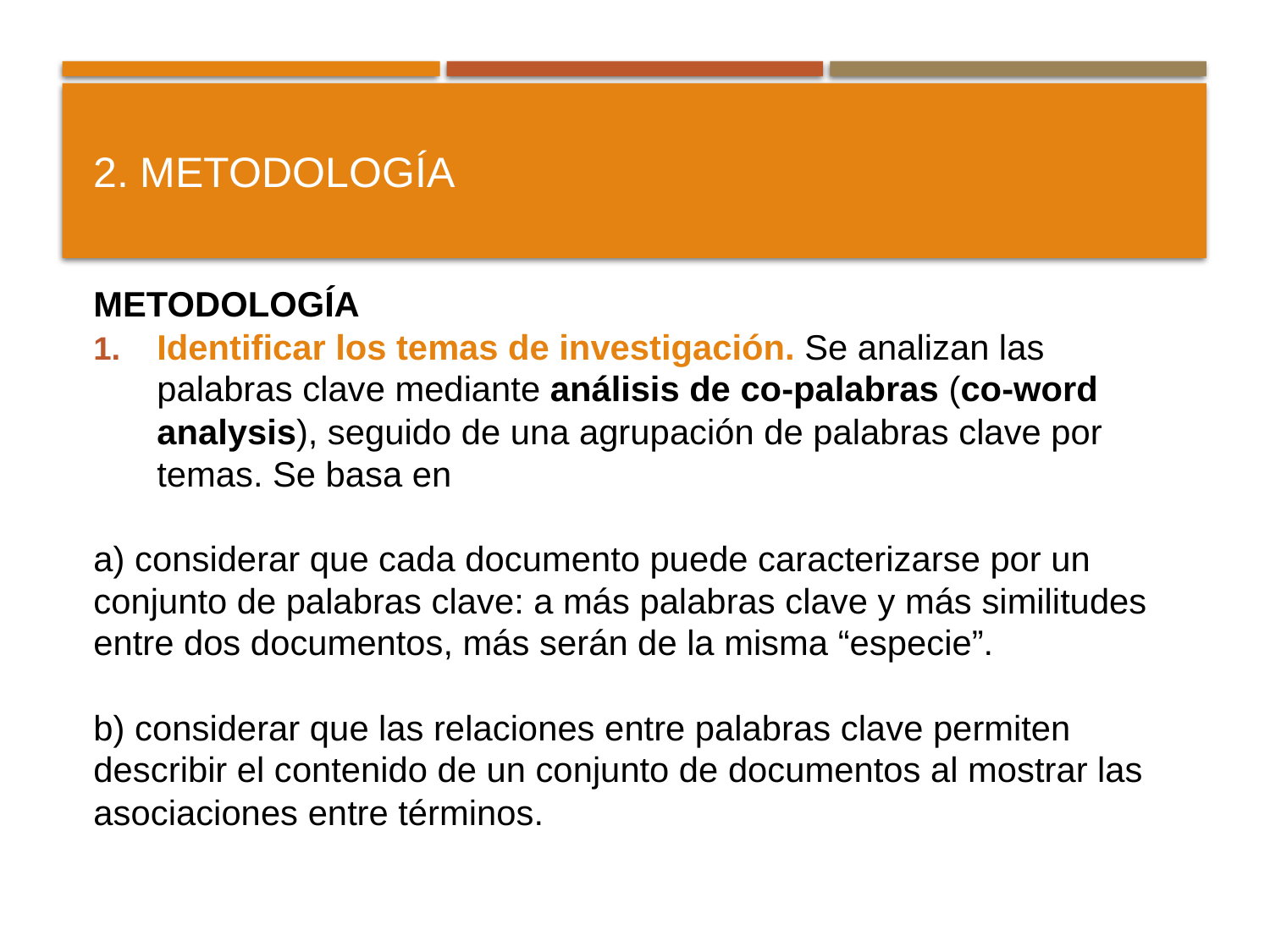

# 2. METODOLOGÍA
METODOLOGÍA
Identificar los temas de investigación. Se analizan las palabras clave mediante análisis de co-palabras (co-word analysis), seguido de una agrupación de palabras clave por temas. Se basa en

a) considerar que cada documento puede caracterizarse por un conjunto de palabras clave: a más palabras clave y más similitudes entre dos documentos, más serán de la misma “especie”.

b) considerar que las relaciones entre palabras clave permiten describir el contenido de un conjunto de documentos al mostrar las asociaciones entre términos.